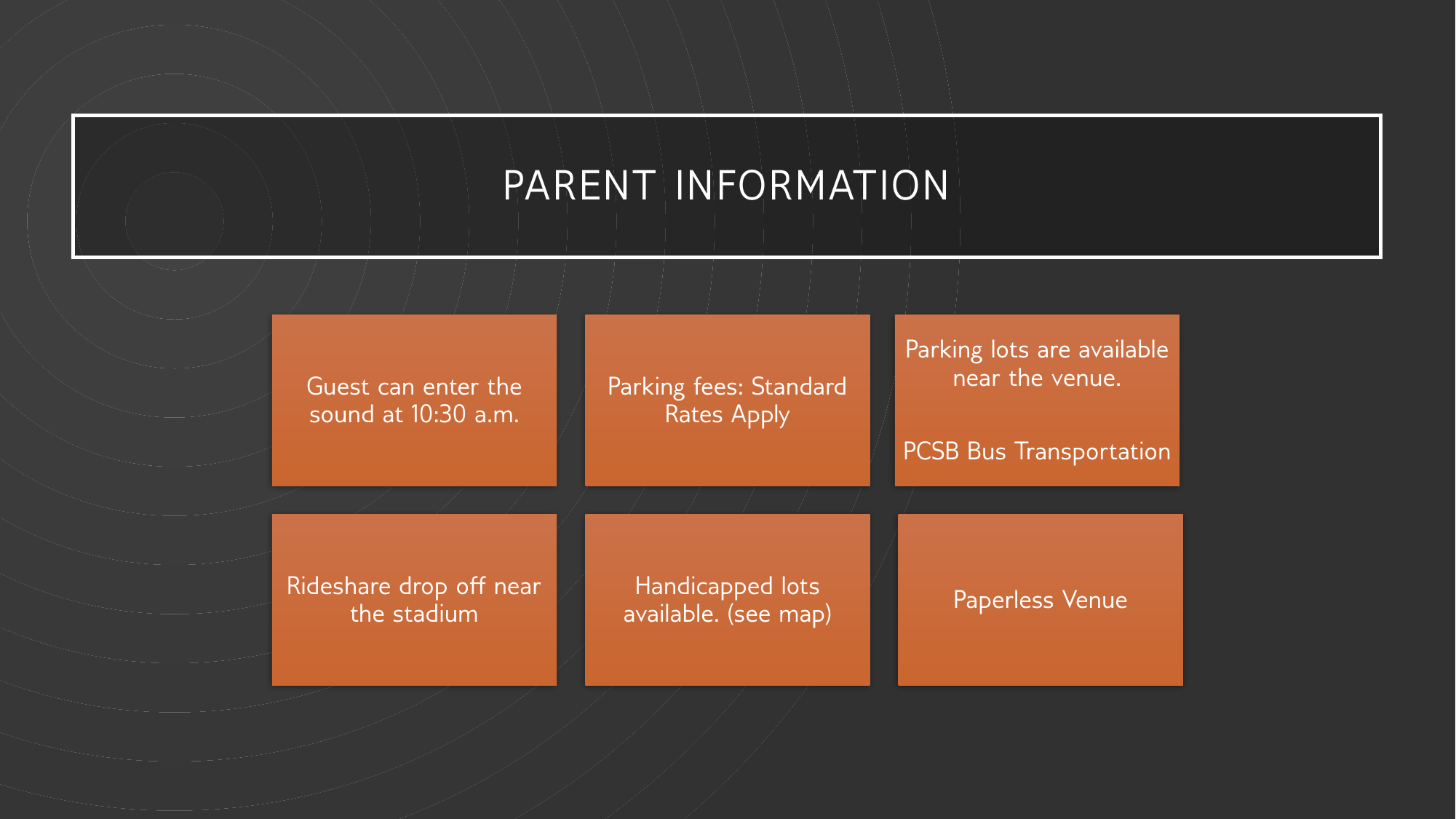

# Parent Information
Guest can enter the sound at 10:30 a.m.
Parking fees: Standard Rates Apply
Parking lots are available near the venue.

PCSB Bus Transportation
Rideshare drop off near the stadium
Handicapped lots available. (see map)
Paperless Venue